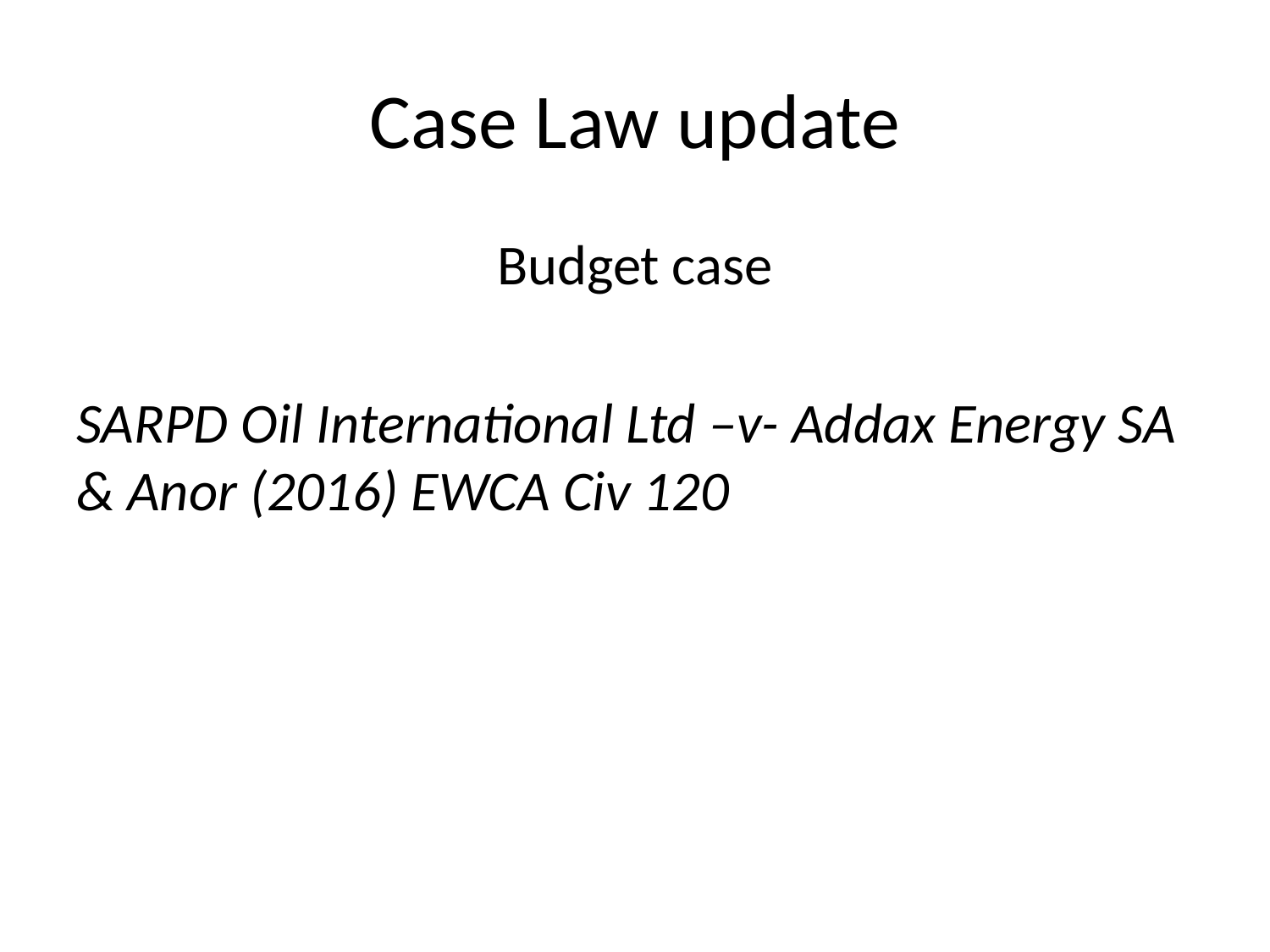

# Case Law update
Budget case

SARPD Oil International Ltd –v- Addax Energy SA & Anor (2016) EWCA Civ 120